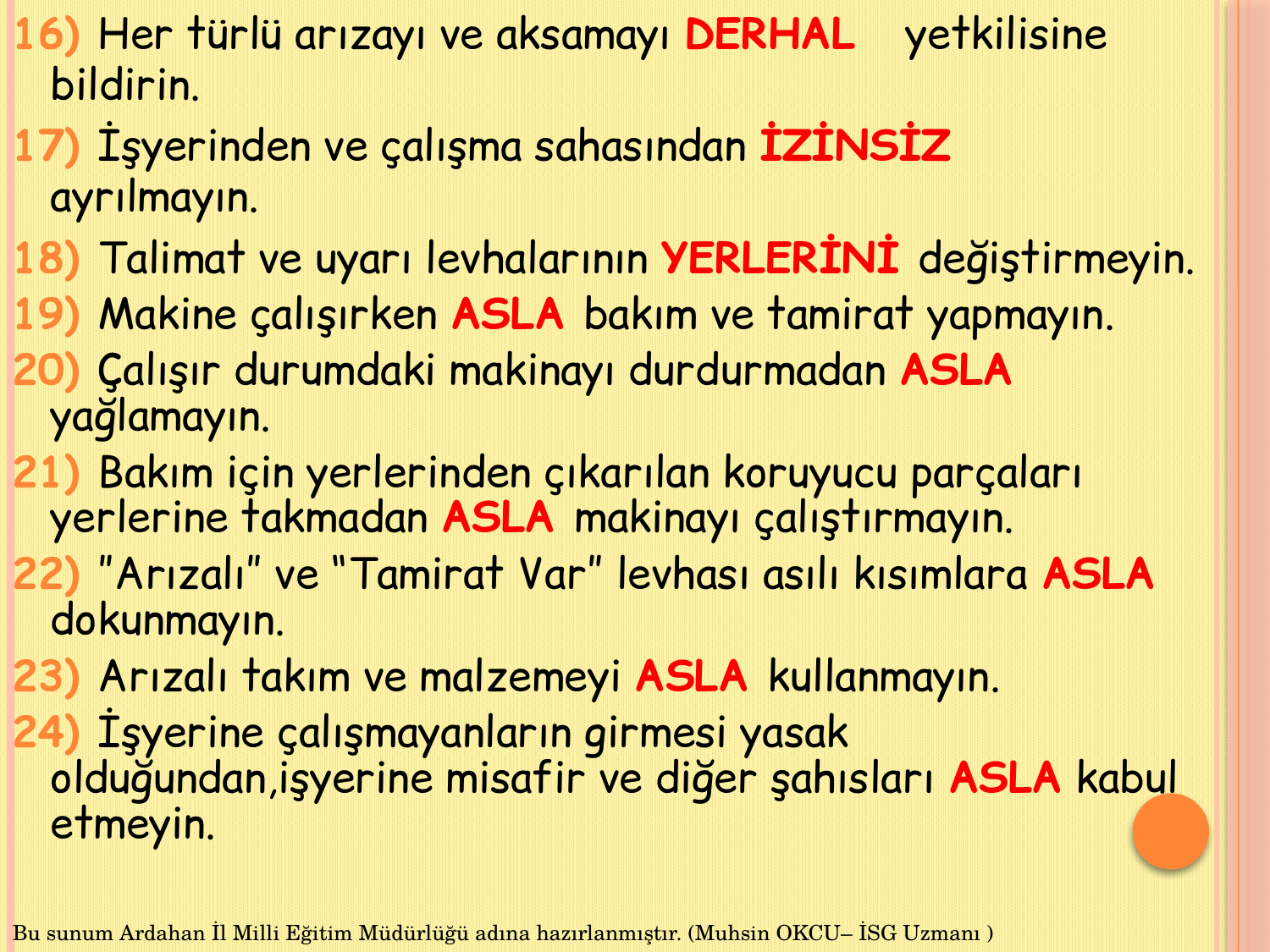

16) Her türlü arızayı ve aksamayı DERHAL    yetkilisine bildirin.
17) İşyerinden ve çalışma sahasından İZİNSİZ	 ayrılmayın.
18) Talimat ve uyarı levhalarının YERLERİNİ değiştirmeyin.
19) Makine çalışırken ASLA bakım ve tamirat yapmayın.
20) Çalışır durumdaki makinayı durdurmadan ASLA yağlamayın.
21) Bakım için yerlerinden çıkarılan koruyucu parçaları yerlerine takmadan ASLA makinayı çalıştırmayın.
22) ”Arızalı” ve “Tamirat Var” levhası asılı kısımlara ASLA dokunmayın.
23) Arızalı takım ve malzemeyi ASLA kullanmayın.
24) İşyerine çalışmayanların girmesi yasak olduğundan,işyerine misafir ve diğer şahısları ASLA kabul etmeyin.

Bu sunum Ardahan İl Milli Eğitim Müdürlüğü adına hazırlanmıştır. (Muhsin OKCU– İSG Uzmanı )